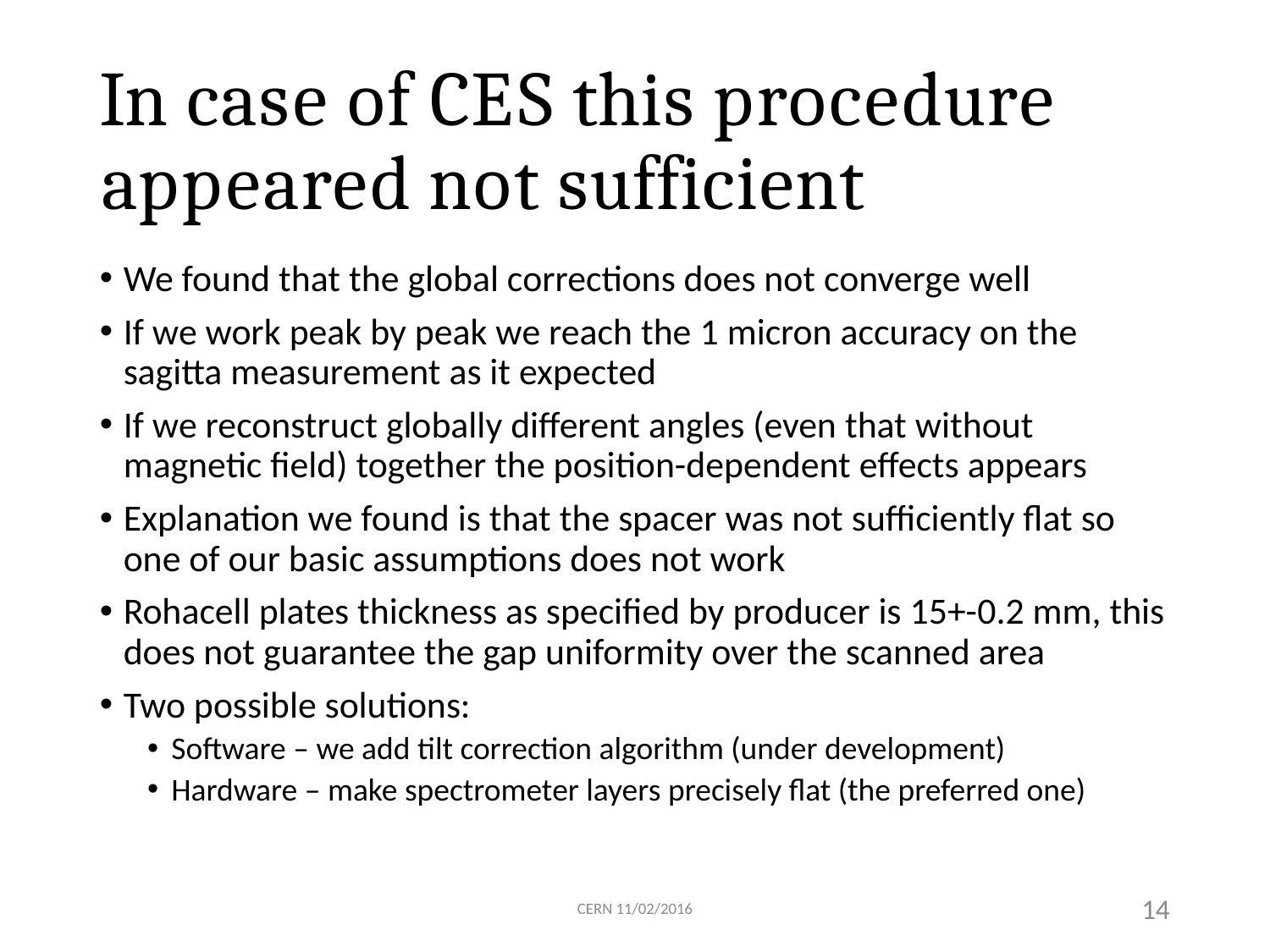

# In case of CES this procedure appeared not sufficient
We found that the global corrections does not converge well
If we work peak by peak we reach the 1 micron accuracy on the sagitta measurement as it expected
If we reconstruct globally different angles (even that without magnetic field) together the position-dependent effects appears
Explanation we found is that the spacer was not sufficiently flat so one of our basic assumptions does not work
Rohacell plates thickness as specified by producer is 15+-0.2 mm, this does not guarantee the gap uniformity over the scanned area
Two possible solutions:
Software – we add tilt correction algorithm (under development)
Hardware – make spectrometer layers precisely flat (the preferred one)

CERN 11/02/2016
14